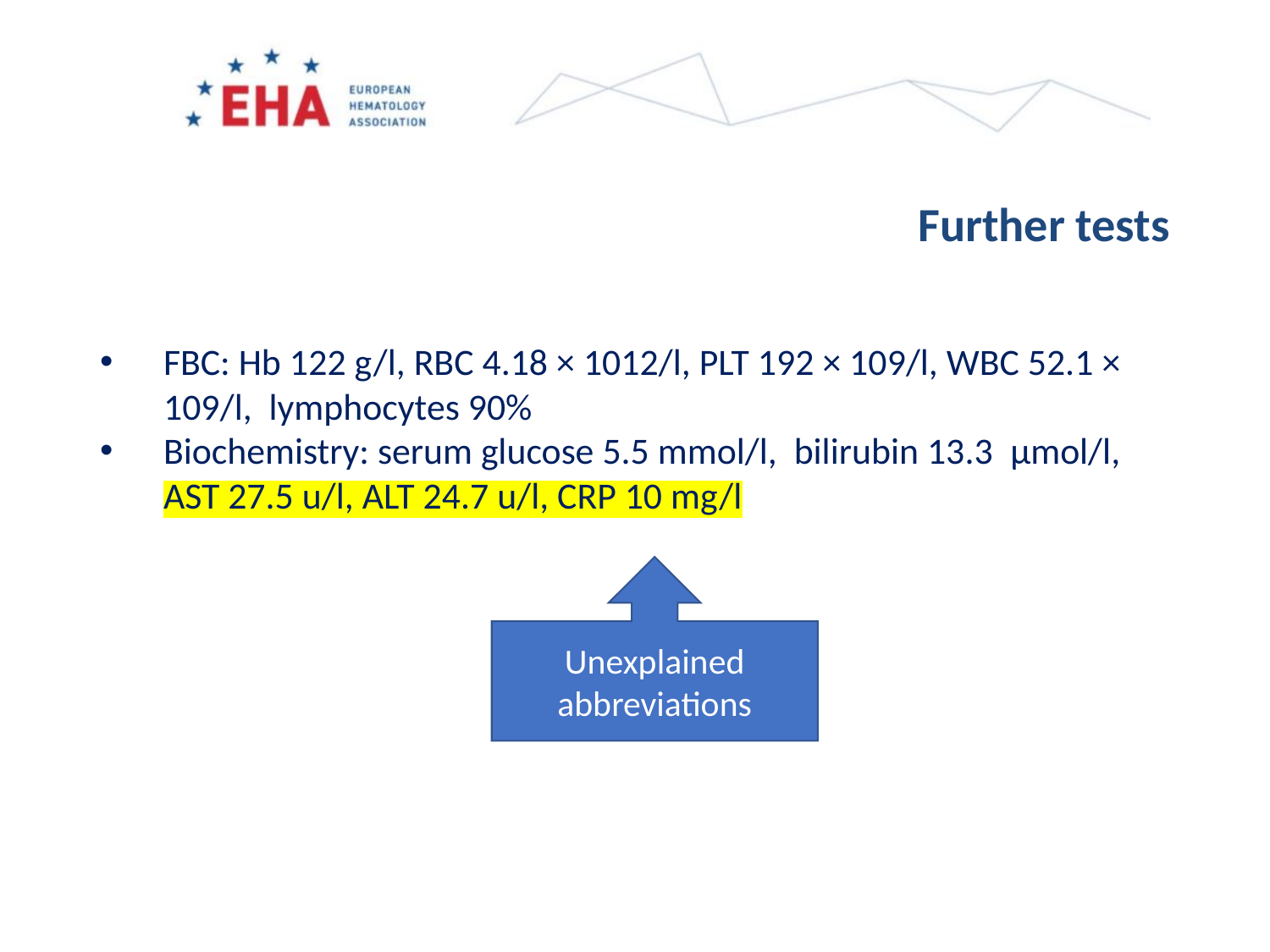

Further tests
FBC: Hb 122 g/l, RBC 4.18 × 1012/l, PLT 192 × 109/l, WBC 52.1 × 109/l,  lymphocytes 90%
Biochemistry: serum glucose 5.5 mmol/l,  bilirubin 13.3  μmol/l, AST 27.5 u/l, ALT 24.7 u/l, CRP 10 mg/l

Unexplained abbreviations